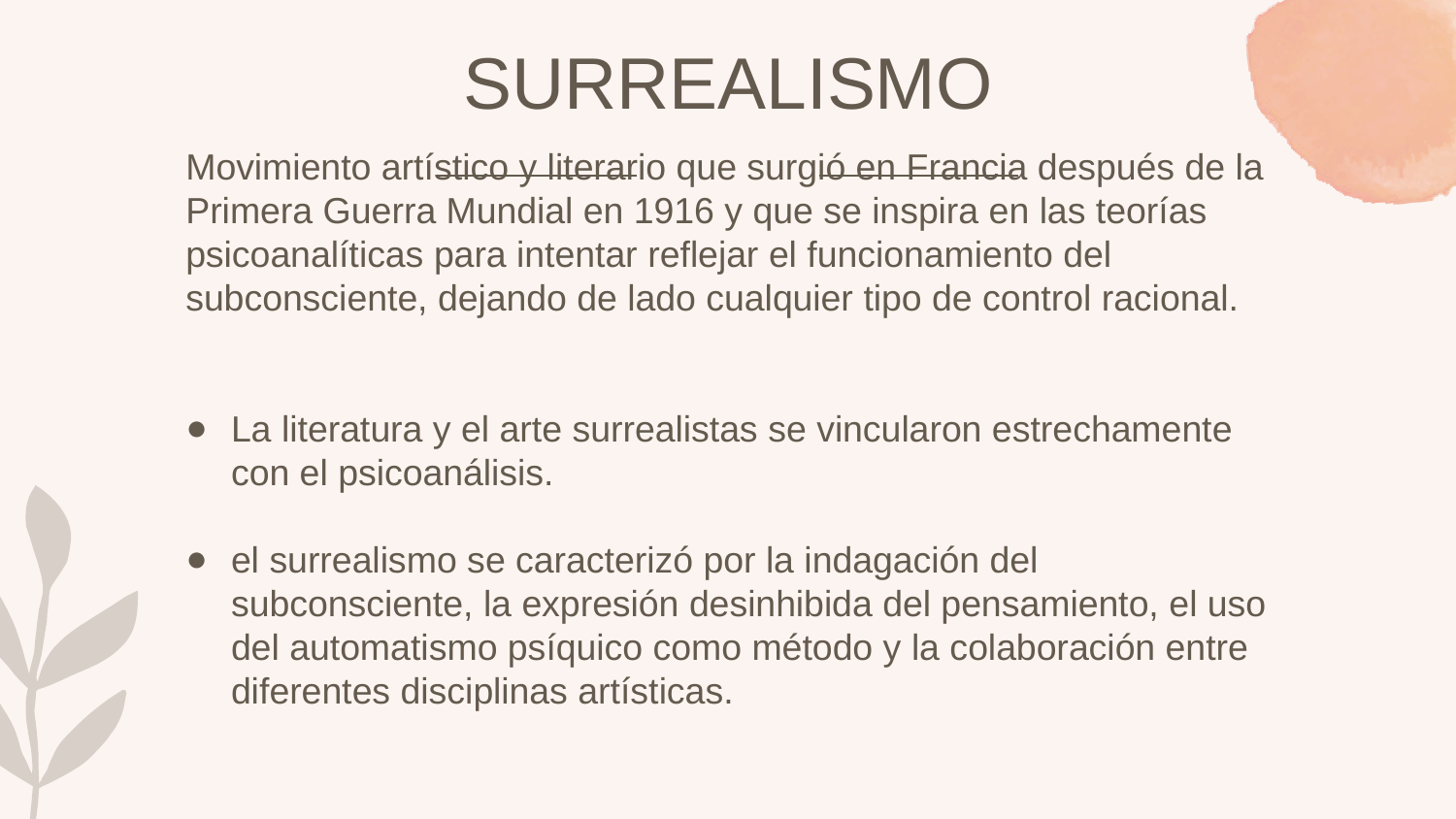

# SURREALISMO
Movimiento artístico y literario que surgió en Francia después de la Primera Guerra Mundial en 1916 y que se inspira en las teorías psicoanalíticas para intentar reflejar el funcionamiento del subconsciente, dejando de lado cualquier tipo de control racional.

La literatura y el arte surrealistas se vincularon estrechamente con el psicoanálisis.

el surrealismo se caracterizó por la indagación del subconsciente, la expresión desinhibida del pensamiento, el uso del automatismo psíquico como método y la colaboración entre diferentes disciplinas artísticas.